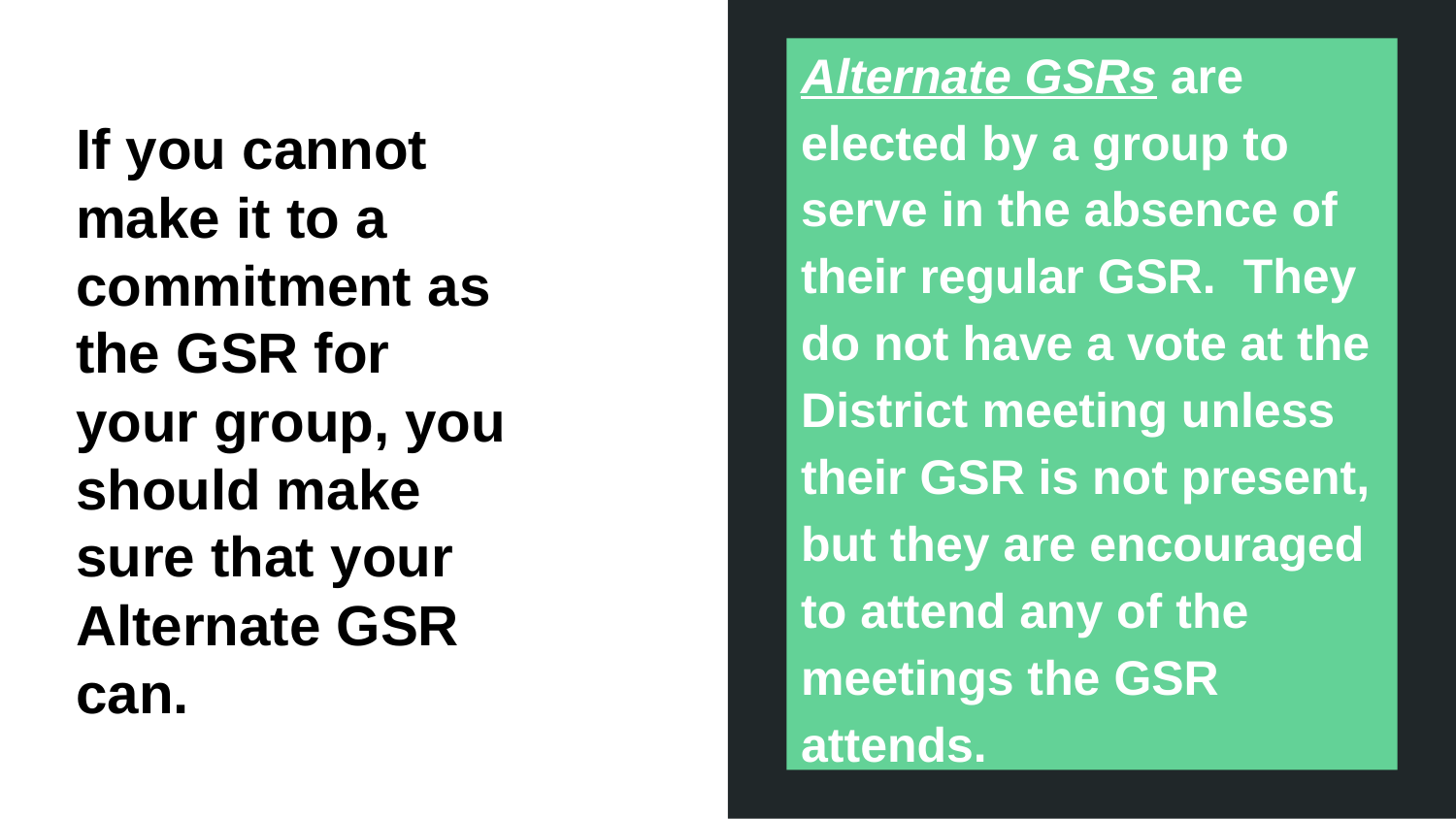

Alternate GSRs are elected by a group to serve in the absence of their regular GSR.  They do not have a vote at the District meeting unless their GSR is not present, but they are encouraged to attend any of the meetings the GSR attends.
If you cannot make it to a commitment as the GSR for your group, you should make sure that your Alternate GSR can.